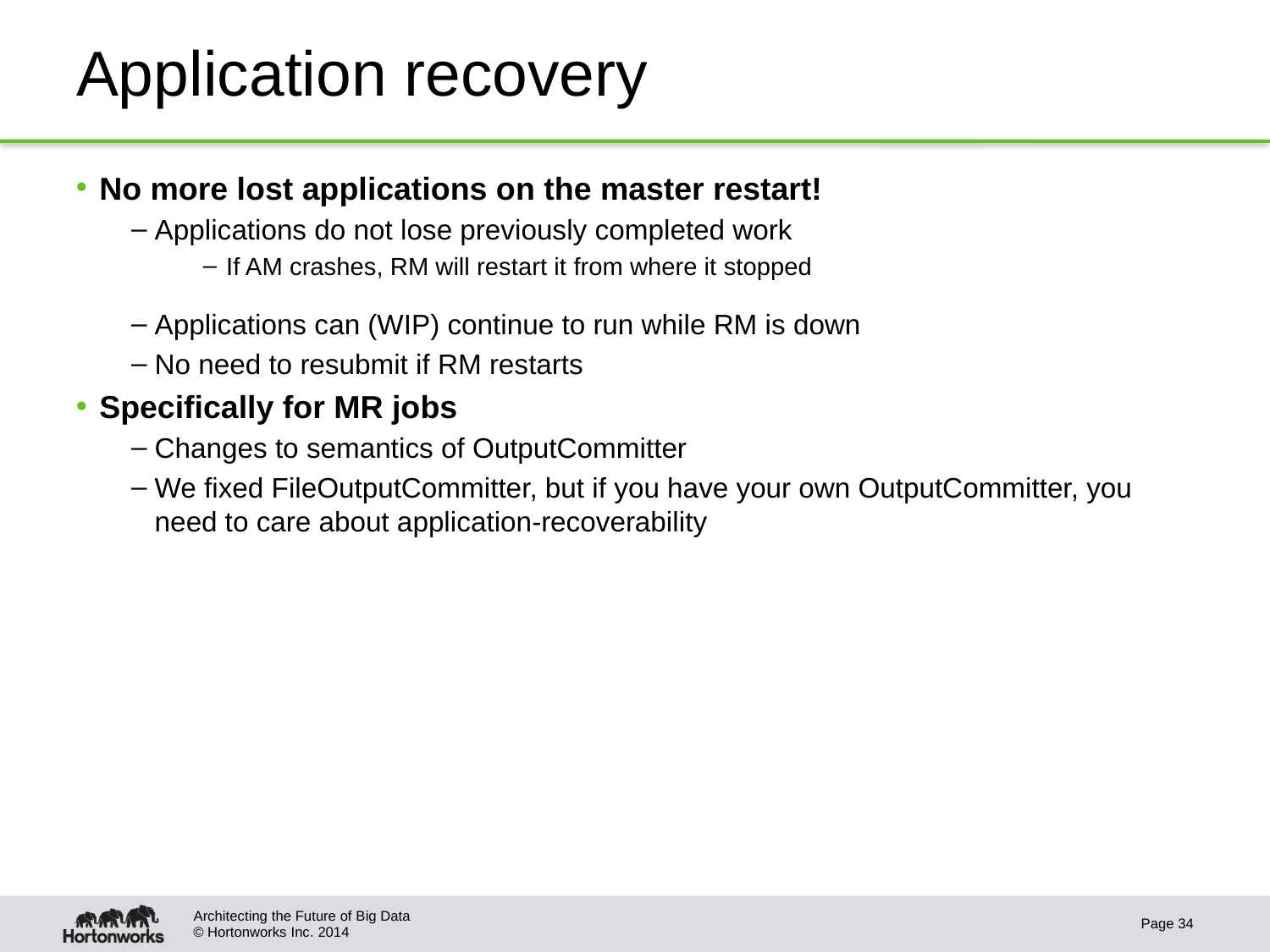

# Application recovery
No more lost applications on the master restart!
Applications do not lose previously completed work
If AM crashes, RM will restart it from where it stopped
Applications can (WIP) continue to run while RM is down
No need to resubmit if RM restarts
Specifically for MR jobs
Changes to semantics of OutputCommitter
We fixed FileOutputCommitter, but if you have your own OutputCommitter, you need to care about application-recoverability

Architecting the Future of Big Data
Page 34